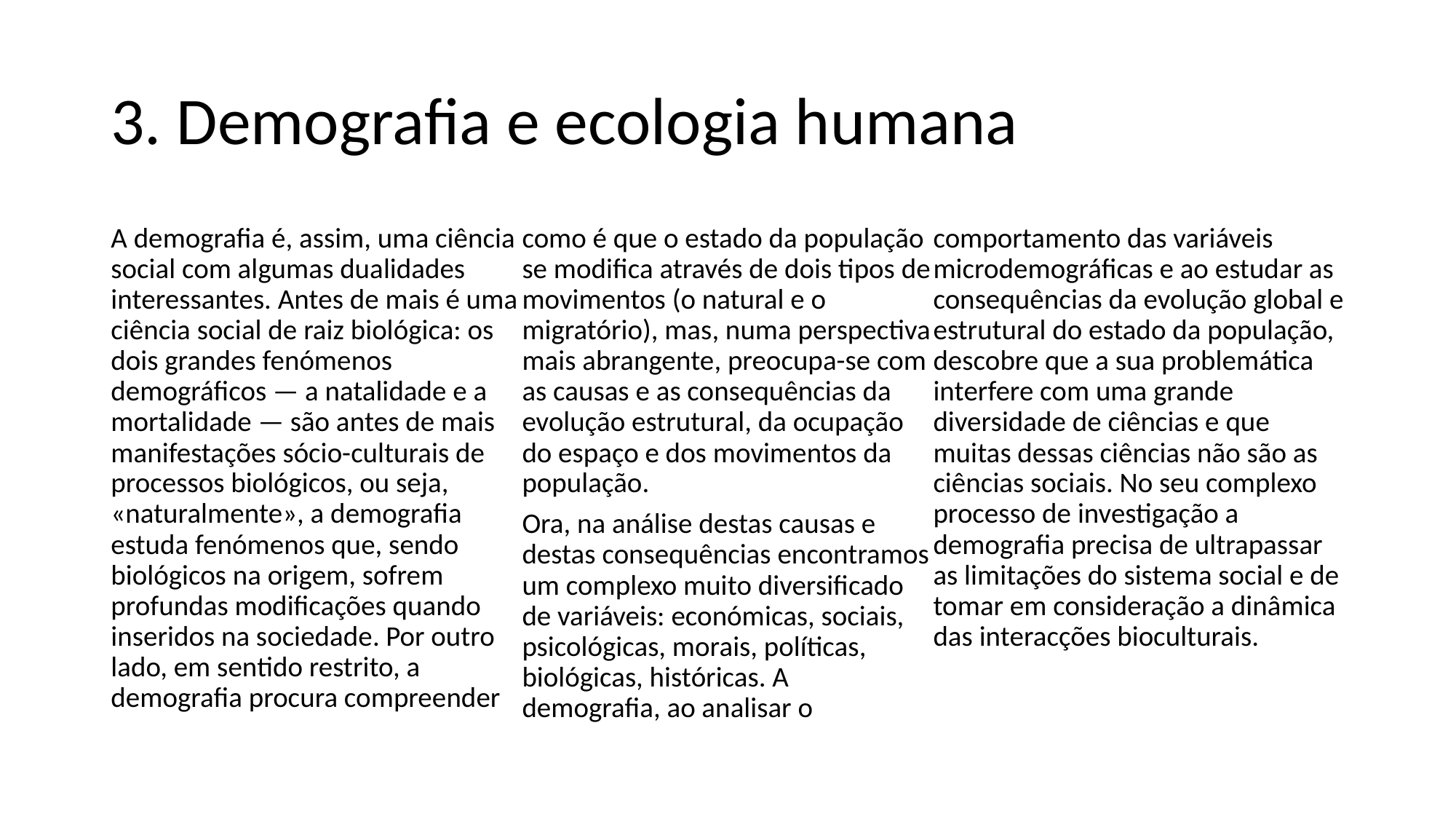

# 3. Demografia e ecologia humana
A demografia é, assim, uma ciência social com algumas dualidades interessantes. Antes de mais é uma ciência social de raiz biológica: os dois grandes fenómenos demográficos — a natalidade e a mortalidade — são antes de mais manifestações sócio-culturais de processos biológicos, ou seja, «naturalmente», a demografia estuda fenómenos que, sendo biológicos na origem, sofrem profundas modificações quando inseridos na sociedade. Por outro lado, em sentido restrito, a demografia procura compreender como é que o estado da população se modifica através de dois tipos de movimentos (o natural e o migratório), mas, numa perspectiva mais abrangente, preocupa-se com as causas e as consequências da evolução estrutural, da ocupação do espaço e dos movimentos da população.
Ora, na análise destas causas e destas consequências encontramos um complexo muito diversificado de variáveis: económicas, sociais, psicológicas, morais, políticas, biológicas, históricas. A demografia, ao analisar o comportamento das variáveis microdemográficas e ao estudar as consequências da evolução global e estrutural do estado da população, descobre que a sua problemática interfere com uma grande diversidade de ciências e que muitas dessas ciências não são as ciências sociais. No seu complexo processo de investigação a demografia precisa de ultrapassar as limitações do sistema social e de tomar em consideração a dinâmica das interacções bioculturais.